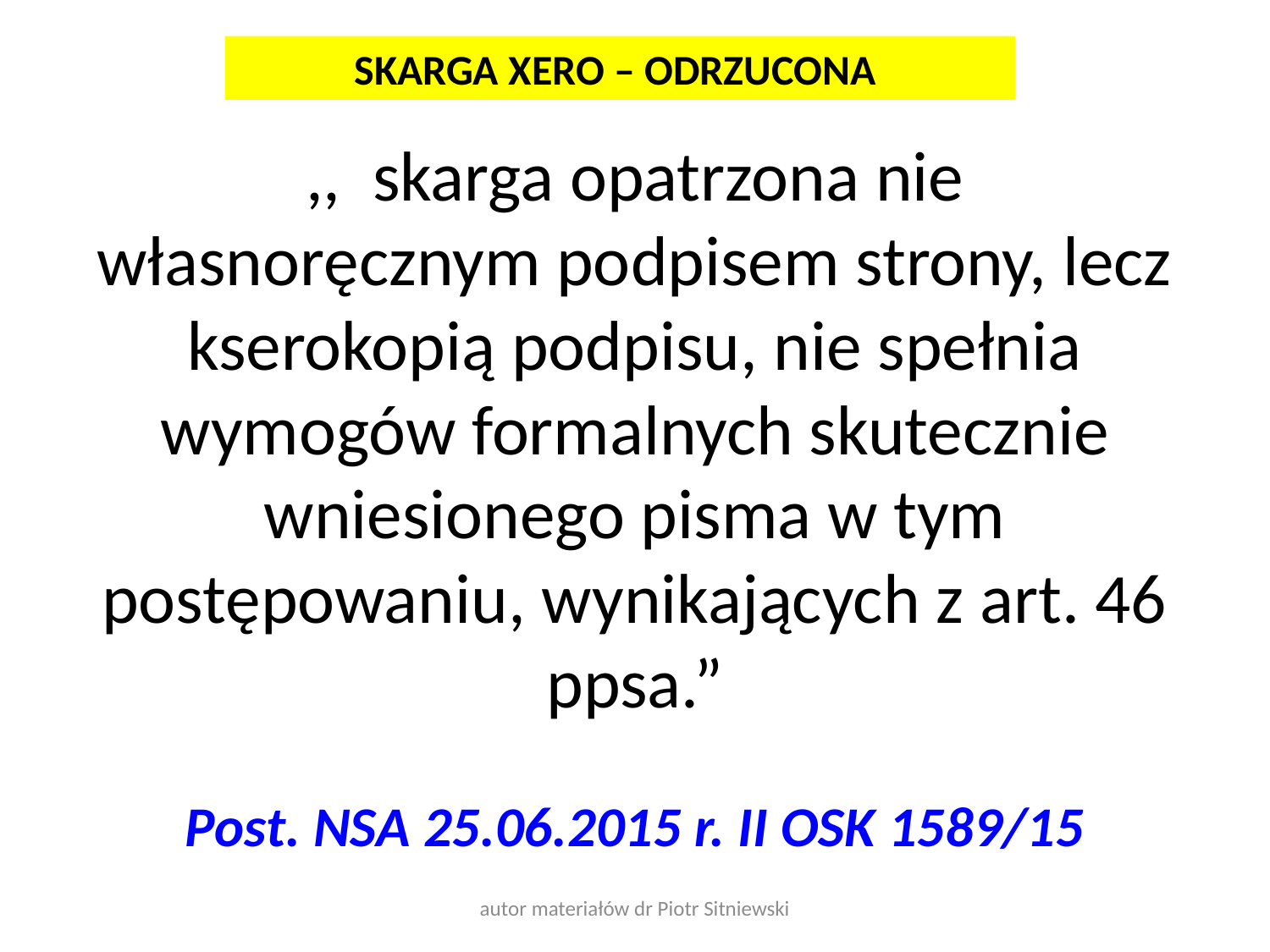

SKARGA XERO – ODRZUCONA

,,  skarga opatrzona nie własnoręcznym podpisem strony, lecz kserokopią podpisu, nie spełnia wymogów formalnych skutecznie wniesionego pisma w tym postępowaniu, wynikających z art. 46 ppsa.”

Post. NSA 25.06.2015 r. II OSK 1589/15
autor materiałów dr Piotr Sitniewski